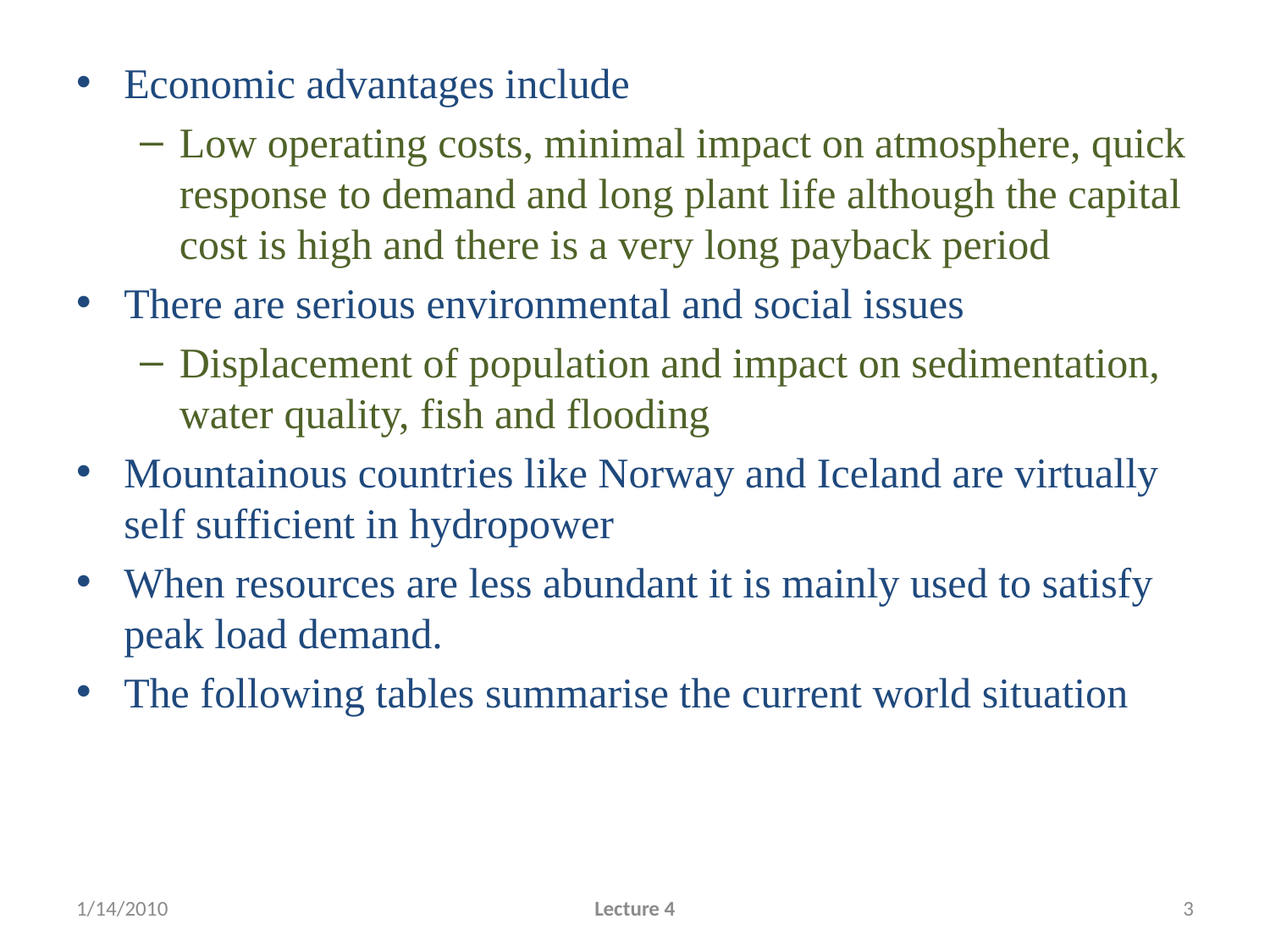

#
Economic advantages include
Low operating costs, minimal impact on atmosphere, quick response to demand and long plant life although the capital cost is high and there is a very long payback period
There are serious environmental and social issues
Displacement of population and impact on sedimentation, water quality, fish and flooding
Mountainous countries like Norway and Iceland are virtually self sufficient in hydropower
When resources are less abundant it is mainly used to satisfy peak load demand.
The following tables summarise the current world situation
1/14/2010
Lecture 4
3